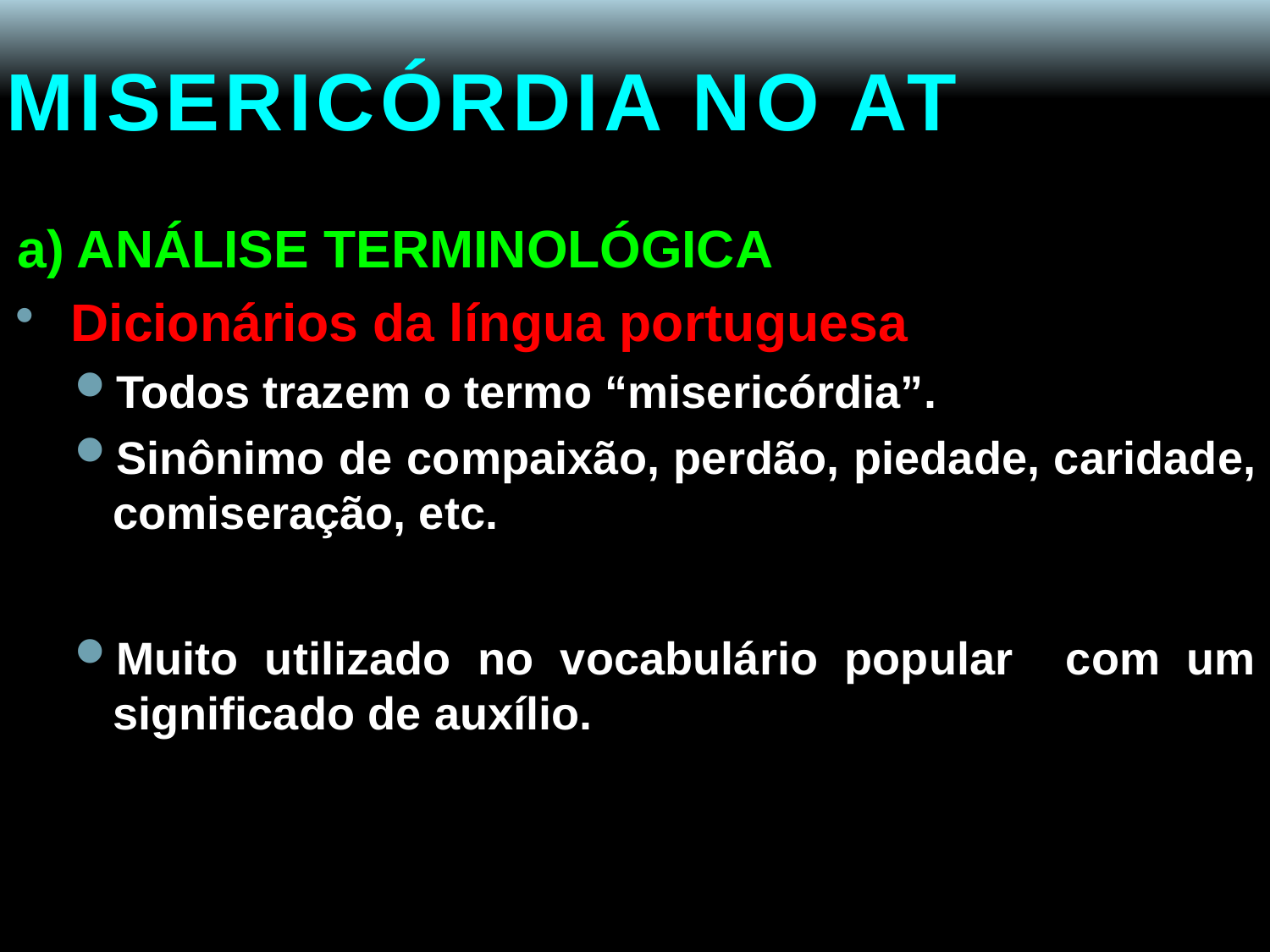

# MISERICÓRDIA NO AT
a) ANÁLISE TERMINOLÓGICA
Dicionários da língua portuguesa
Todos trazem o termo “misericórdia”.
Sinônimo de compaixão, perdão, piedade, caridade, comiseração, etc.

Muito utilizado no vocabulário popular  com um significado de auxílio.